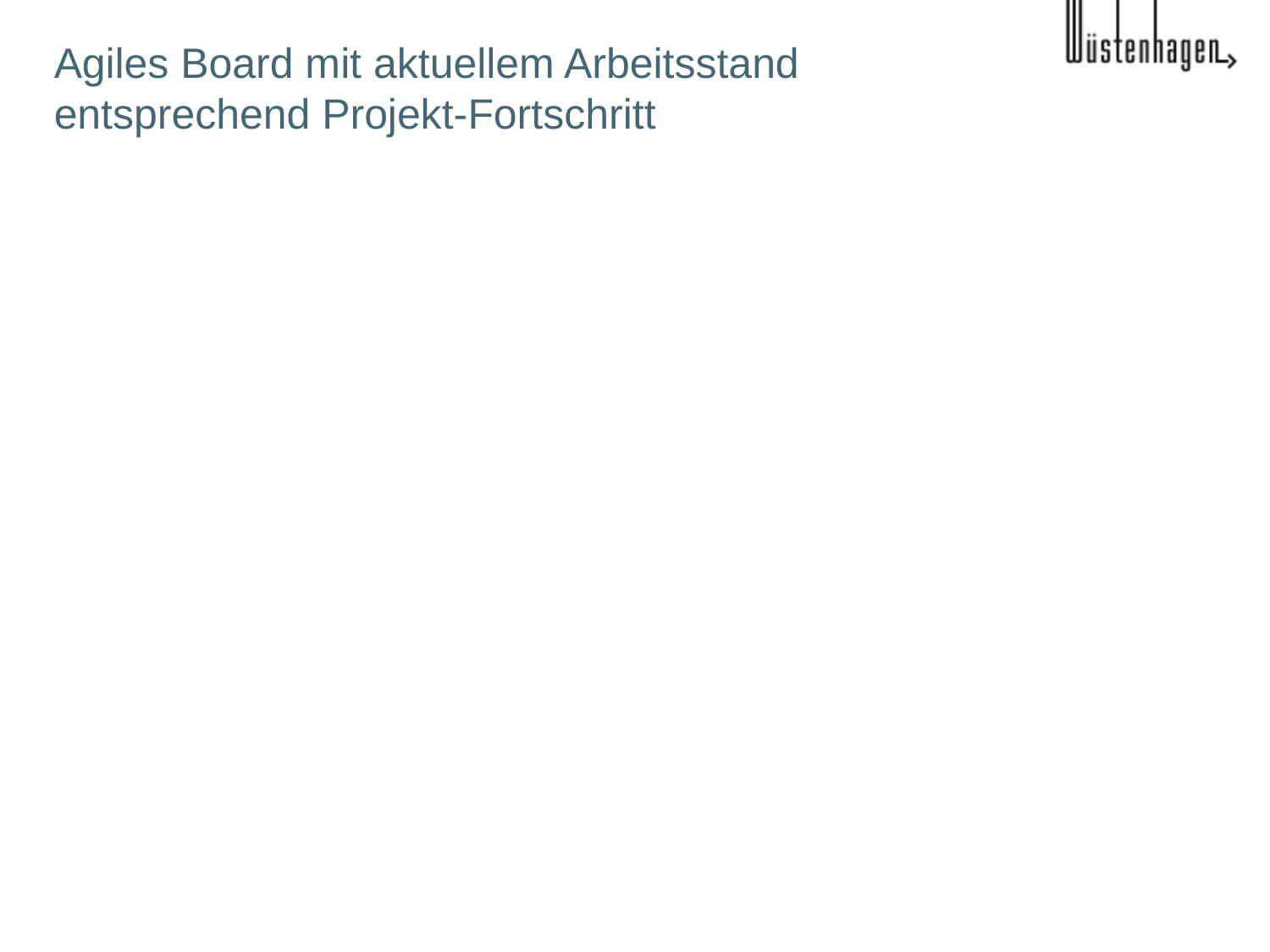

# Agiles Board mit aktuellem Arbeitsstand entsprechend Projekt-Fortschritt
Aus Lieferergebnis-Struktur-Plan bzw. Projekt-Struktur-Plan abgeleitet
Aktueller Stand der zweckmäßigen Todos aufgelistet
Bearbeitungsstand aktualisiert